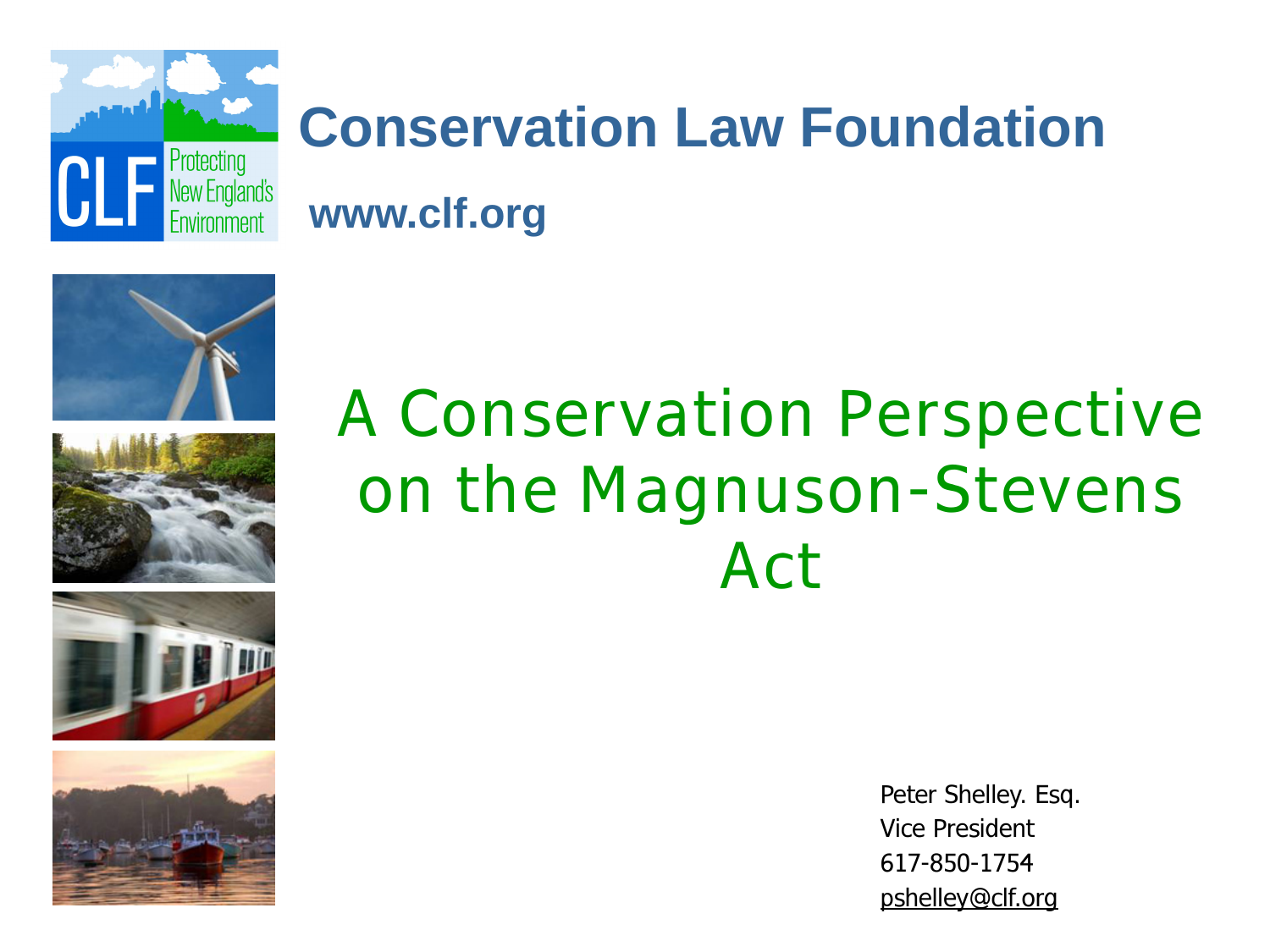

# A Conservation Perspective on the Magnuson-Stevens Act

Peter Shelley. Esq.
Vice President
617-850-1754
pshelley@clf.org